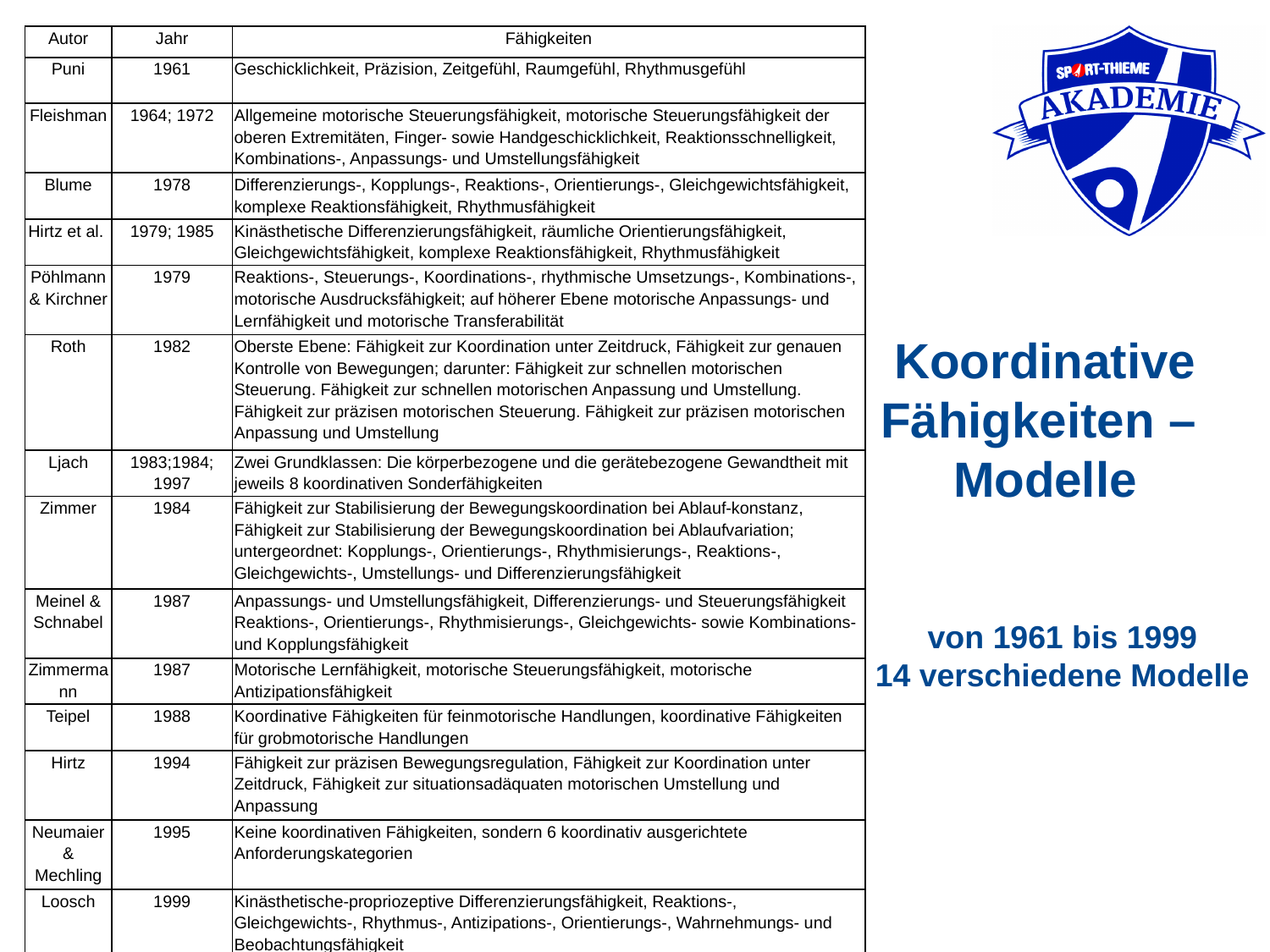

| Autor | Jahr | Fähigkeiten |
| --- | --- | --- |
| Puni | 1961 | Geschicklichkeit, Präzision, Zeitgefühl, Raumgefühl, Rhythmusgefühl |
| Fleishman | 1964; 1972 | Allgemeine motorische Steuerungsfähigkeit, motorische Steuerungsfähigkeit der oberen Extremitäten, Finger- sowie Handgeschicklichkeit, Reaktionsschnelligkeit, Kombinations-, Anpassungs- und Umstellungsfähigkeit |
| Blume | 1978 | Differenzierungs-, Kopplungs-, Reaktions-, Orientierungs-, Gleichgewichtsfähigkeit, komplexe Reaktionsfähigkeit, Rhythmusfähigkeit |
| Hirtz et al. | 1979; 1985 | Kinästhetische Differenzierungsfähigkeit, räumliche Orientierungsfähigkeit, Gleichgewichtsfähigkeit, komplexe Reaktionsfähigkeit, Rhythmusfähigkeit |
| Pöhlmann & Kirchner | 1979 | Reaktions-, Steuerungs-, Koordinations-, rhythmische Umsetzungs-, Kombinations-, motorische Ausdrucksfähigkeit; auf höherer Ebene motorische Anpassungs- und Lernfähigkeit und motorische Transferabilität |
| Roth | 1982 | Oberste Ebene: Fähigkeit zur Koordination unter Zeitdruck, Fähigkeit zur genauen Kontrolle von Bewegungen; darunter: Fähigkeit zur schnellen motorischen Steuerung. Fähigkeit zur schnellen motorischen Anpassung und Umstellung. Fähigkeit zur präzisen motorischen Steuerung. Fähigkeit zur präzisen motorischen Anpassung und Umstellung |
| Ljach | 1983;1984; 1997 | Zwei Grundklassen: Die körperbezogene und die gerätebezogene Gewandtheit mit jeweils 8 koordinativen Sonderfähigkeiten |
| Zimmer | 1984 | Fähigkeit zur Stabilisierung der Bewegungskoordination bei Ablauf-konstanz, Fähigkeit zur Stabilisierung der Bewegungskoordination bei Ablaufvariation; untergeordnet: Kopplungs-, Orientierungs-, Rhythmisierungs-, Reaktions-, Gleichgewichts-, Umstellungs- und Differenzierungsfähigkeit |
| Meinel & Schnabel | 1987 | Anpassungs- und Umstellungsfähigkeit, Differenzierungs- und Steuerungsfähigkeit Reaktions-, Orientierungs-, Rhythmisierungs-, Gleichgewichts- sowie Kombinations- und Kopplungsfähigkeit |
| Zimmermann | 1987 | Motorische Lernfähigkeit, motorische Steuerungsfähigkeit, motorische Antizipationsfähigkeit |
| Teipel | 1988 | Koordinative Fähigkeiten für feinmotorische Handlungen, koordinative Fähigkeiten für grobmotorische Handlungen |
| Hirtz | 1994 | Fähigkeit zur präzisen Bewegungsregulation, Fähigkeit zur Koordination unter Zeitdruck, Fähigkeit zur situationsadäquaten motorischen Umstellung und Anpassung |
| Neumaier & Mechling | 1995 | Keine koordinativen Fähigkeiten, sondern 6 koordinativ ausgerichtete Anforderungskategorien |
| Loosch | 1999 | Kinästhetische-propriozeptive Differenzierungsfähigkeit, Reaktions-, Gleichgewichts-, Rhythmus-, Antizipations-, Orientierungs-, Wahrnehmungs- und Beobachtungsfähigkeit |
Koordinative Fähigkeiten –
Modelle
von 1961 bis 1999
14 verschiedene Modelle